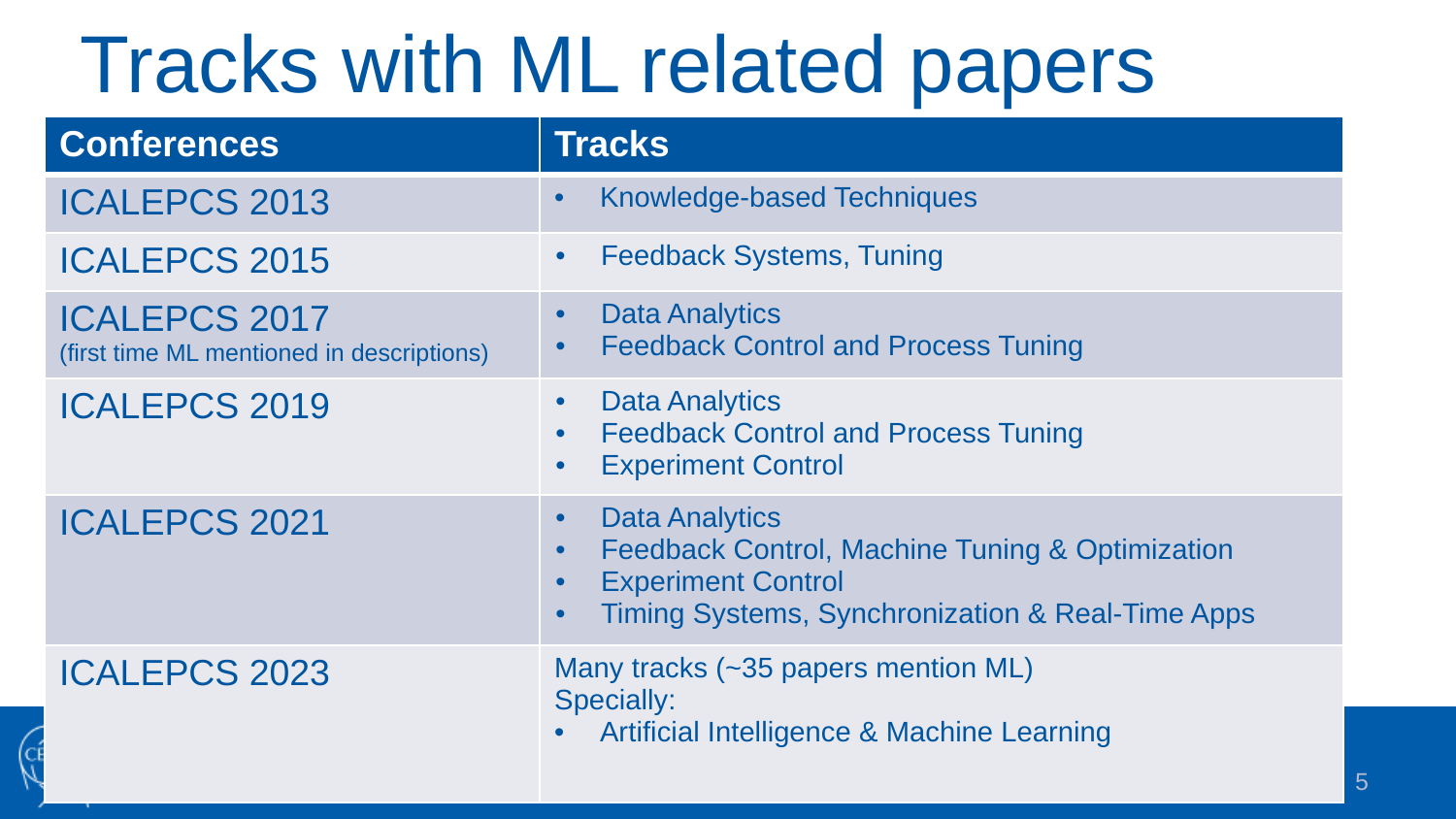

# Tracks with ML related papers
| Conferences | Tracks |
| --- | --- |
| ICALEPCS 2013 | Knowledge-based Techniques |
| ICALEPCS 2015 | Feedback Systems, Tuning |
| ICALEPCS 2017 (first time ML mentioned in descriptions) | Data Analytics Feedback Control and Process Tuning |
| ICALEPCS 2019 | Data Analytics Feedback Control and Process Tuning Experiment Control |
| ICALEPCS 2021 | Data Analytics Feedback Control, Machine Tuning & Optimization Experiment Control Timing Systems, Synchronization & Real-Time Apps |
| ICALEPCS 2023 | Many tracks (~35 papers mention ML) Specially: Artificial Intelligence & Machine Learning |
Document reference
5
10/7/23